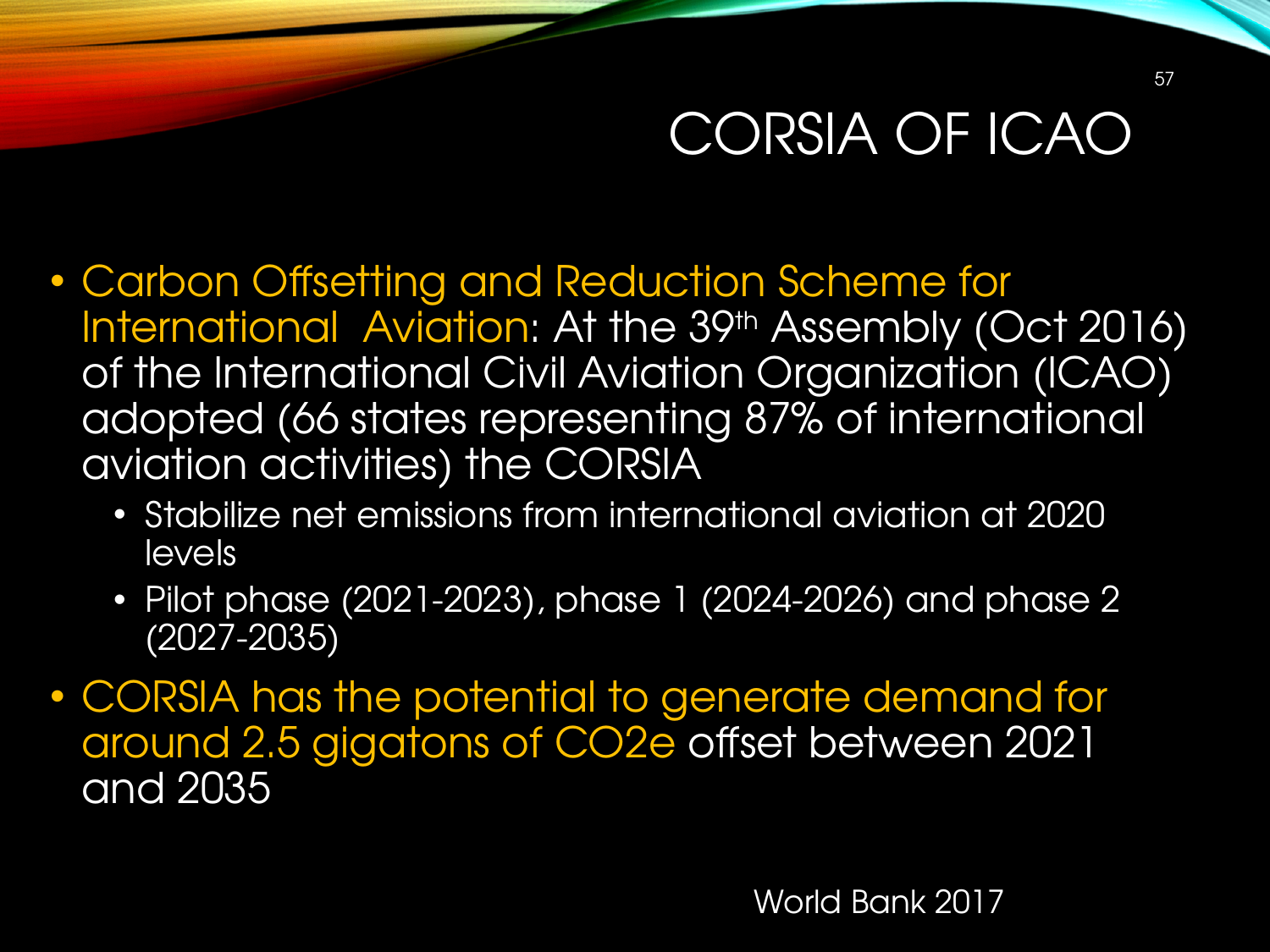

57
# CORSIA of ICAO
Carbon Offsetting and Reduction Scheme for International  Aviation: At the 39th Assembly (Oct 2016) of the International Civil Aviation Organization (ICAO) adopted (66 states representing 87% of international aviation activities) the CORSIA
Stabilize net emissions from international aviation at 2020 levels
Pilot phase (2021-2023), phase 1 (2024-2026) and phase 2 (2027-2035)
CORSIA has the potential to generate demand for around 2.5 gigatons of CO2e offset between 2021 and 2035
World Bank 2017